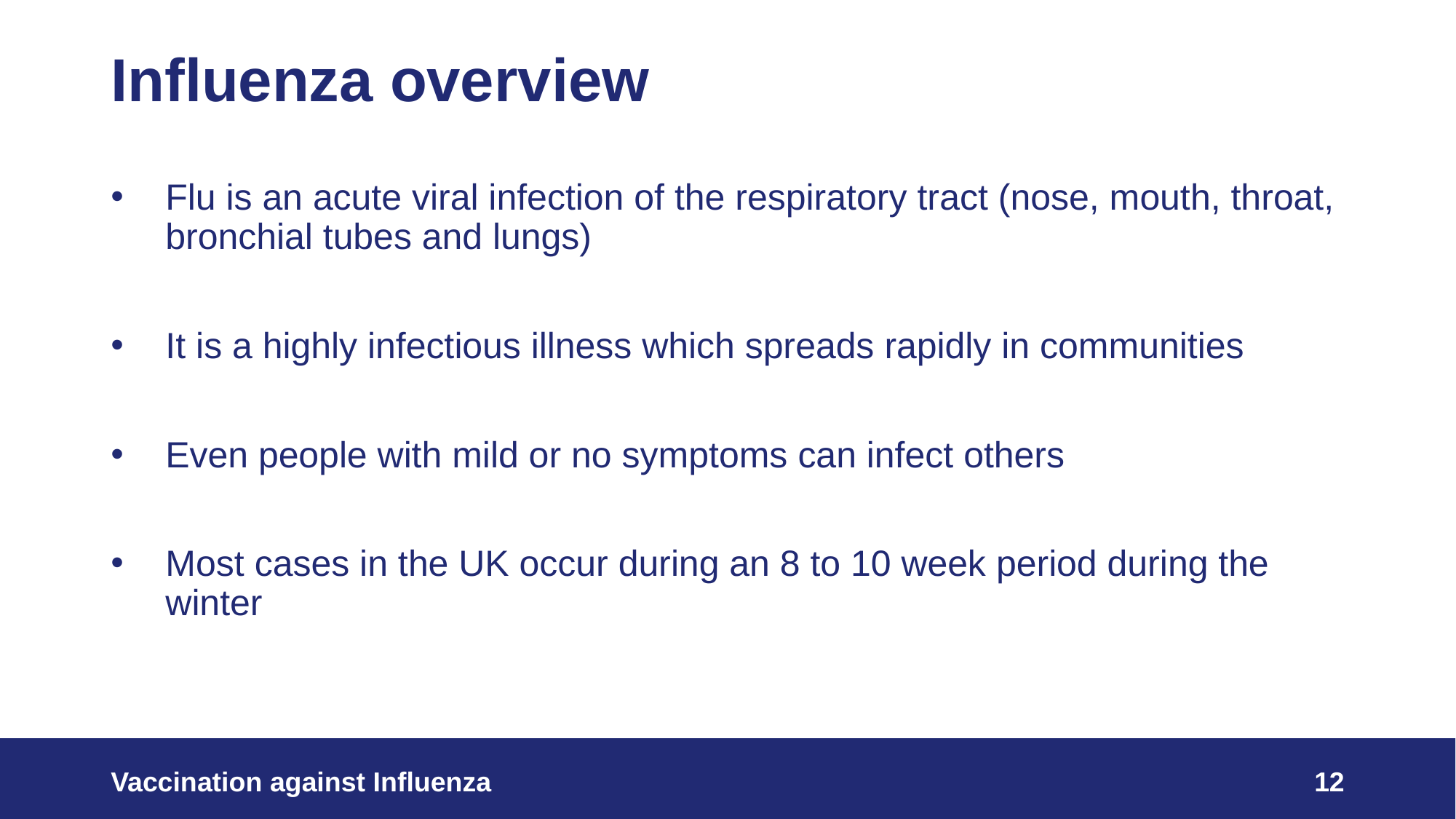

# Influenza overview
Flu is an acute viral infection of the respiratory tract (nose, mouth, throat, bronchial tubes and lungs)

It is a highly infectious illness which spreads rapidly in communities

Even people with mild or no symptoms can infect others

Most cases in the UK occur during an 8 to 10 week period during the winter

Vaccination against Influenza
12